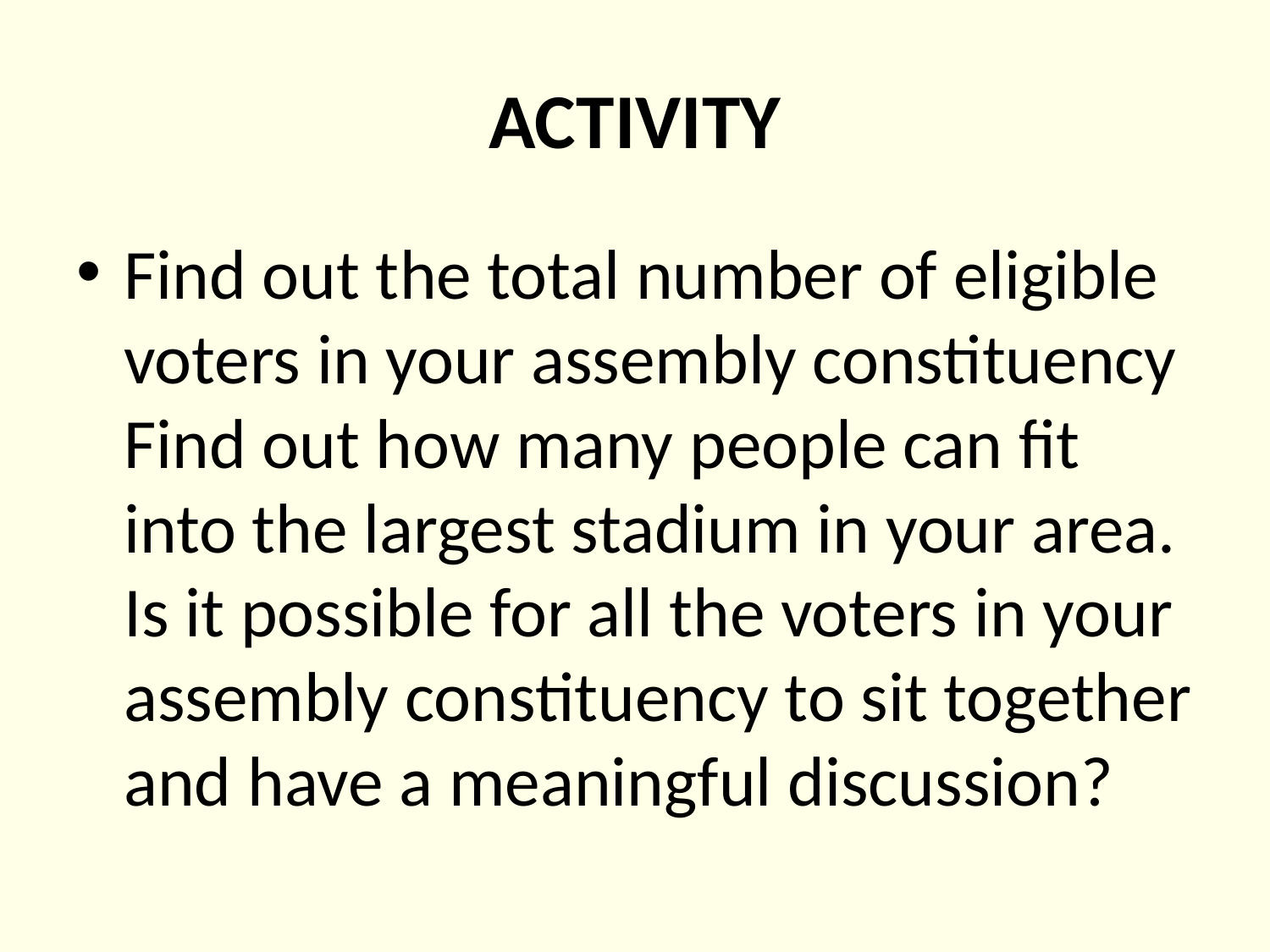

# ACTIVITY
Find out the total number of eligible voters in your assembly constituency  Find out how many people can fit into the largest stadium in your area. Is it possible for all the voters in your assembly constituency to sit together and have a meaningful discussion?